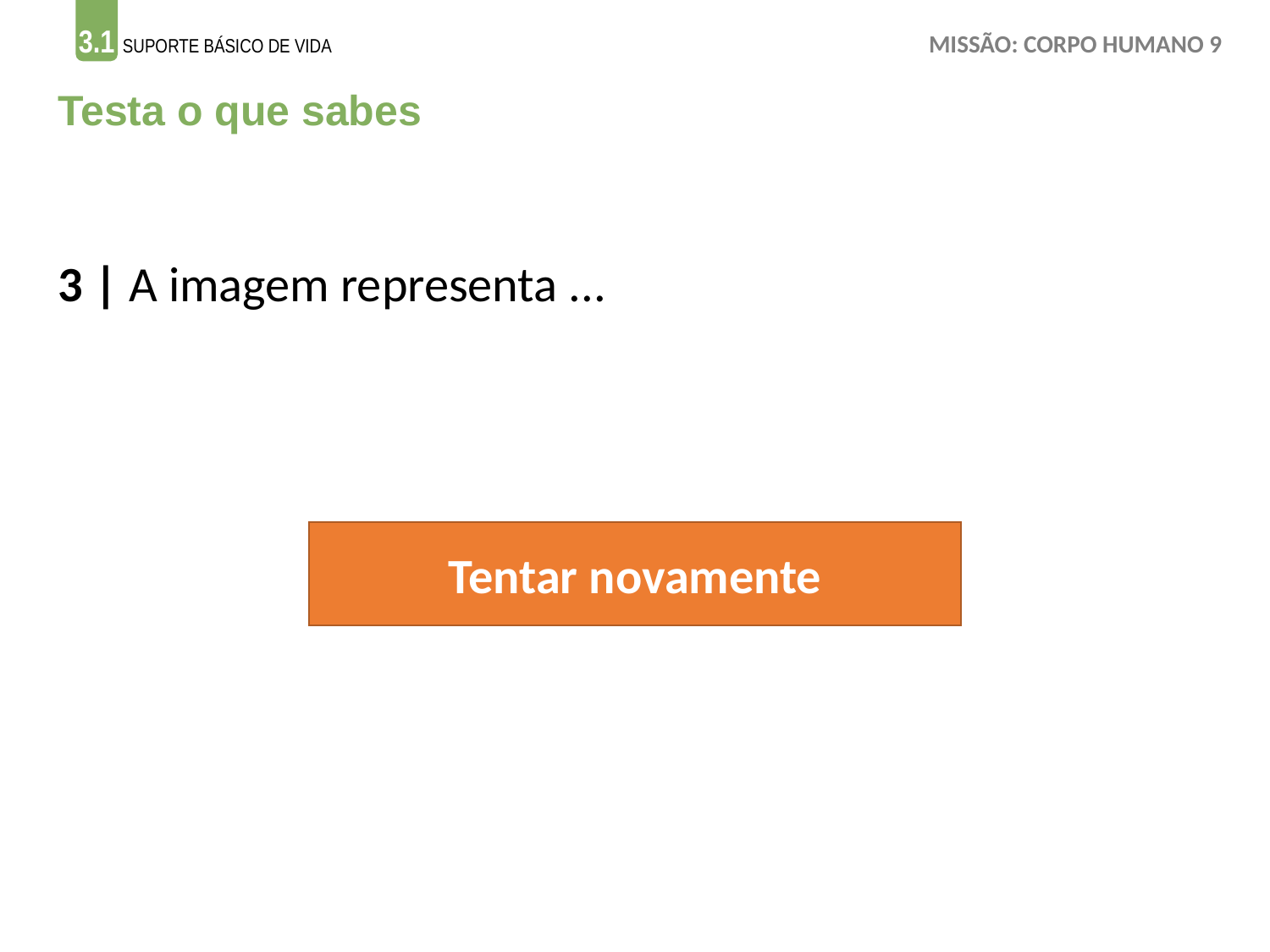

Testa o que sabes
3 | A imagem representa ...
Tentar novamente